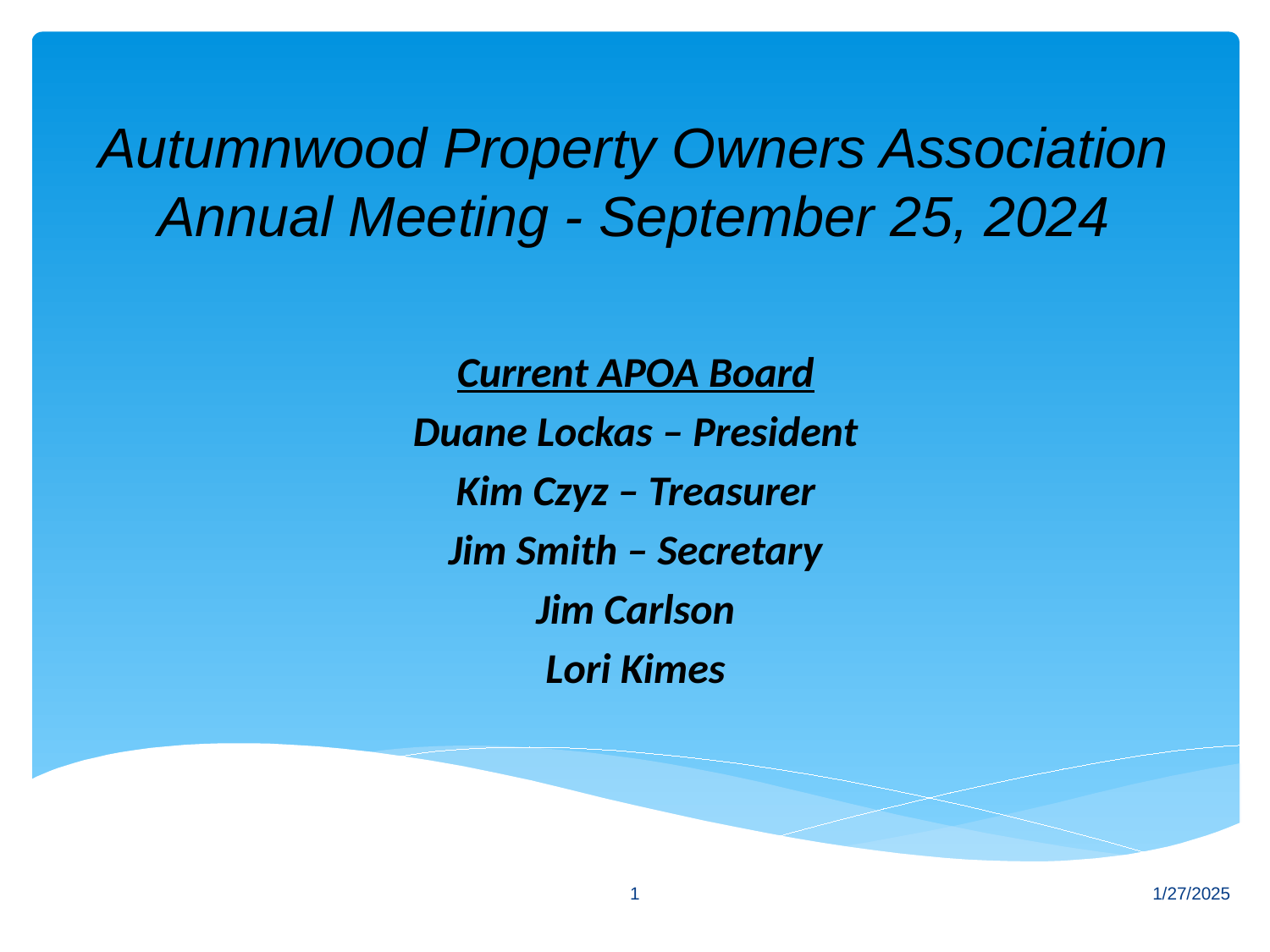

# Autumnwood Property Owners Association Annual Meeting - September 25, 2024
Current APOA Board
Duane Lockas – President
Kim Czyz – Treasurer
Jim Smith – Secretary
Jim Carlson
Lori Kimes
1
1/27/2025